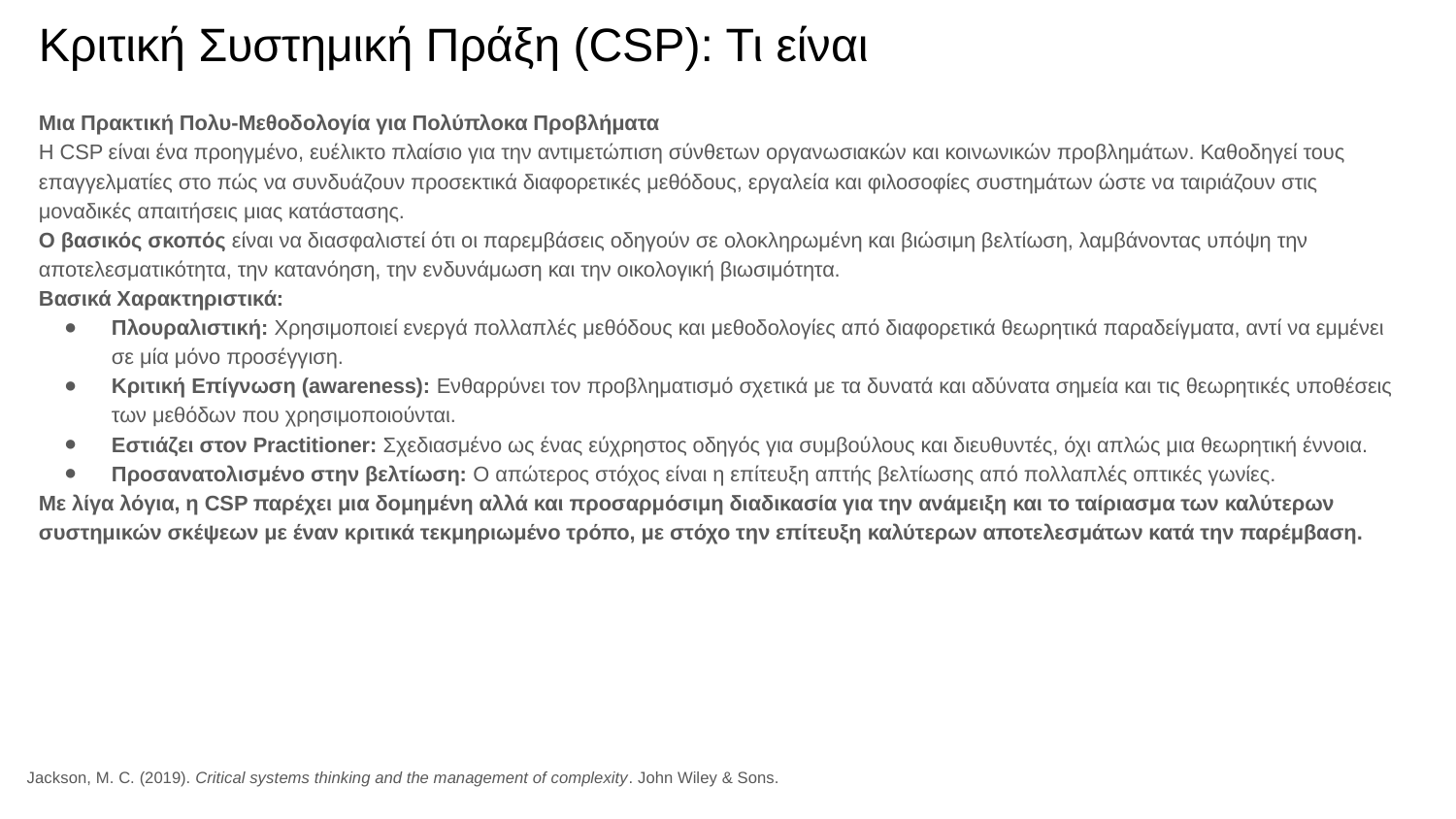

# Κριτική Συστημική Πράξη (CSP): Τι είναι
Μια Πρακτική Πολυ-Μεθοδολογία για Πολύπλοκα Προβλήματα
Η CSP είναι ένα προηγμένο, ευέλικτο πλαίσιο για την αντιμετώπιση σύνθετων οργανωσιακών και κοινωνικών προβλημάτων. Καθοδηγεί τους επαγγελματίες στο πώς να συνδυάζουν προσεκτικά διαφορετικές μεθόδους, εργαλεία και φιλοσοφίες συστημάτων ώστε να ταιριάζουν στις μοναδικές απαιτήσεις μιας κατάστασης.
Ο βασικός σκοπός είναι να διασφαλιστεί ότι οι παρεμβάσεις οδηγούν σε ολοκληρωμένη και βιώσιμη βελτίωση, λαμβάνοντας υπόψη την αποτελεσματικότητα, την κατανόηση, την ενδυνάμωση και την οικολογική βιωσιμότητα.
Βασικά Χαρακτηριστικά:
Πλουραλιστική: Χρησιμοποιεί ενεργά πολλαπλές μεθόδους και μεθοδολογίες από διαφορετικά θεωρητικά παραδείγματα, αντί να εμμένει σε μία μόνο προσέγγιση.
Κριτική Επίγνωση (awareness): Ενθαρρύνει τον προβληματισμό σχετικά με τα δυνατά και αδύνατα σημεία και τις θεωρητικές υποθέσεις των μεθόδων που χρησιμοποιούνται.
Εστιάζει στον Practitioner: Σχεδιασμένο ως ένας εύχρηστος οδηγός για συμβούλους και διευθυντές, όχι απλώς μια θεωρητική έννοια.
Προσανατολισμένο στην βελτίωση: Ο απώτερος στόχος είναι η επίτευξη απτής βελτίωσης από πολλαπλές οπτικές γωνίες.
Με λίγα λόγια, η CSP παρέχει μια δομημένη αλλά και προσαρμόσιμη διαδικασία για την ανάμειξη και το ταίριασμα των καλύτερων συστημικών σκέψεων με έναν κριτικά τεκμηριωμένο τρόπο, με στόχο την επίτευξη καλύτερων αποτελεσμάτων κατά την παρέμβαση.
Jackson, M. C. (2019). Critical systems thinking and the management of complexity. John Wiley & Sons.